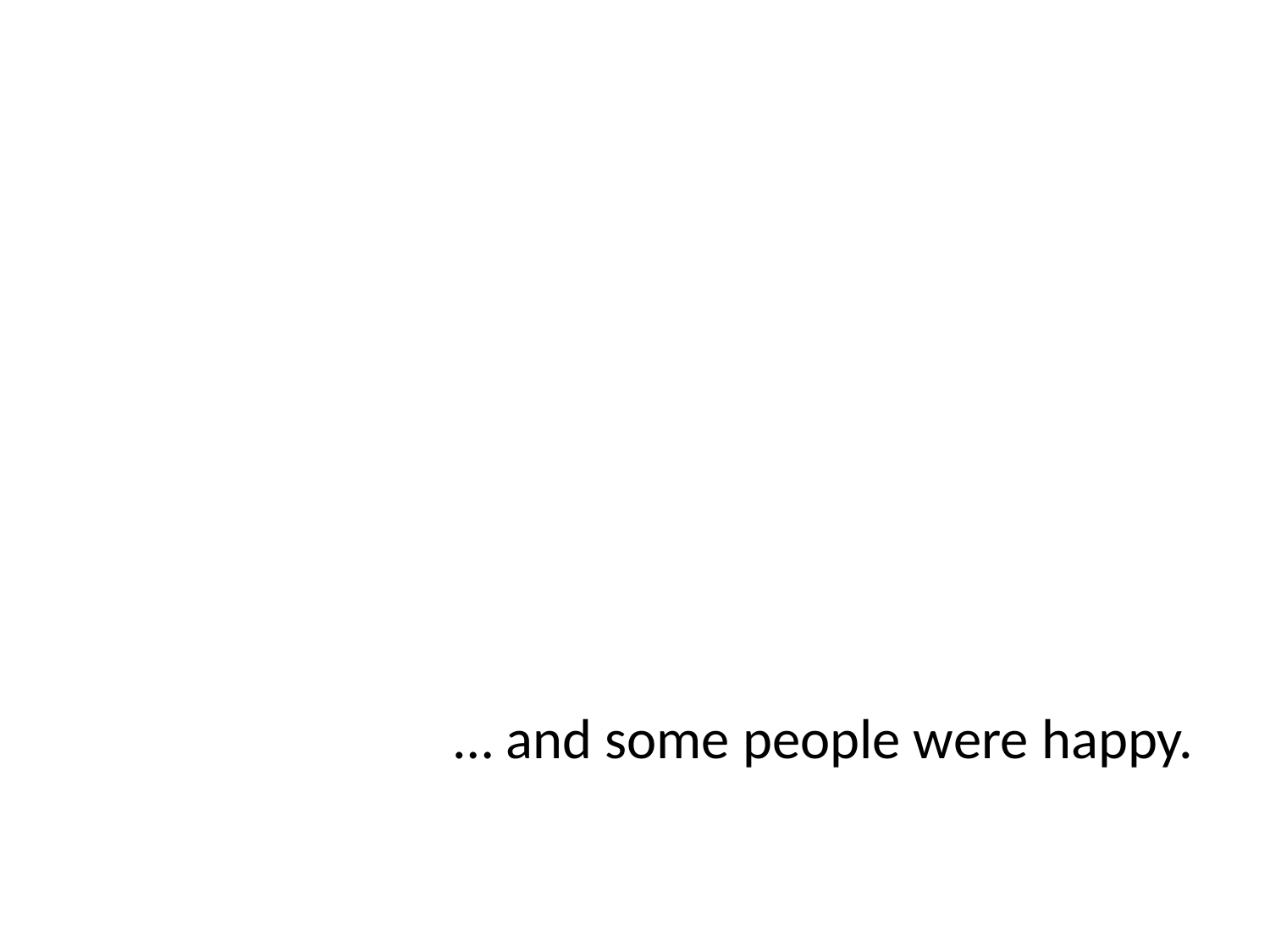

#

… and some people were happy.